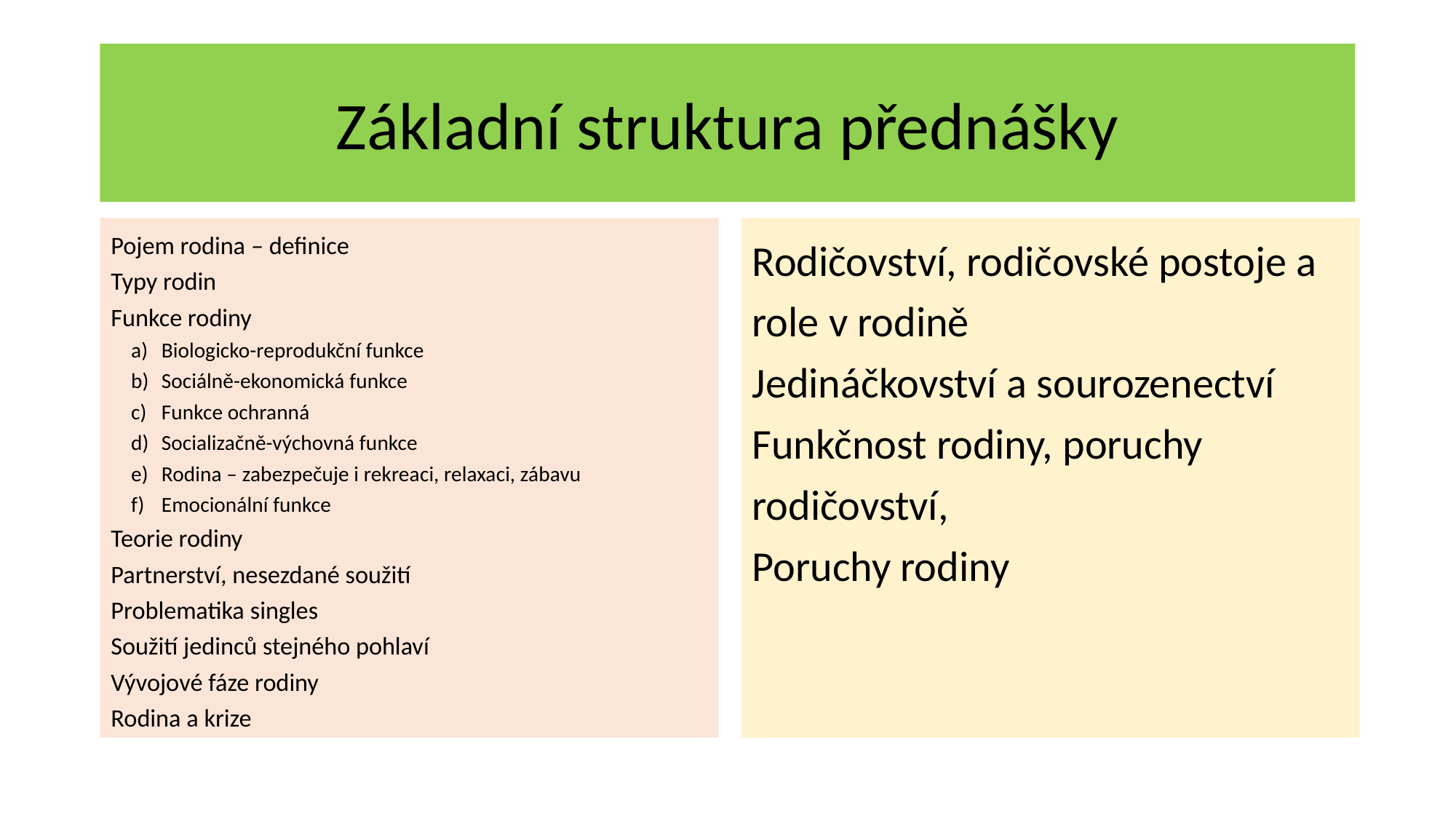

# Základní struktura přednášky
Pojem rodina – definice
Typy rodin
Funkce rodiny
Biologicko-reprodukční funkce
Sociálně-ekonomická funkce
Funkce ochranná
Socializačně-výchovná funkce
Rodina – zabezpečuje i rekreaci, relaxaci, zábavu
Emocionální funkce
Teorie rodiny
Partnerství, nesezdané soužití
Problematika singles
Soužití jedinců stejného pohlaví
Vývojové fáze rodiny
Rodina a krize

Rodičovství, rodičovské postoje a role v rodině
Jedináčkovství a sourozenectví
Funkčnost rodiny, poruchy rodičovství,
Poruchy rodiny